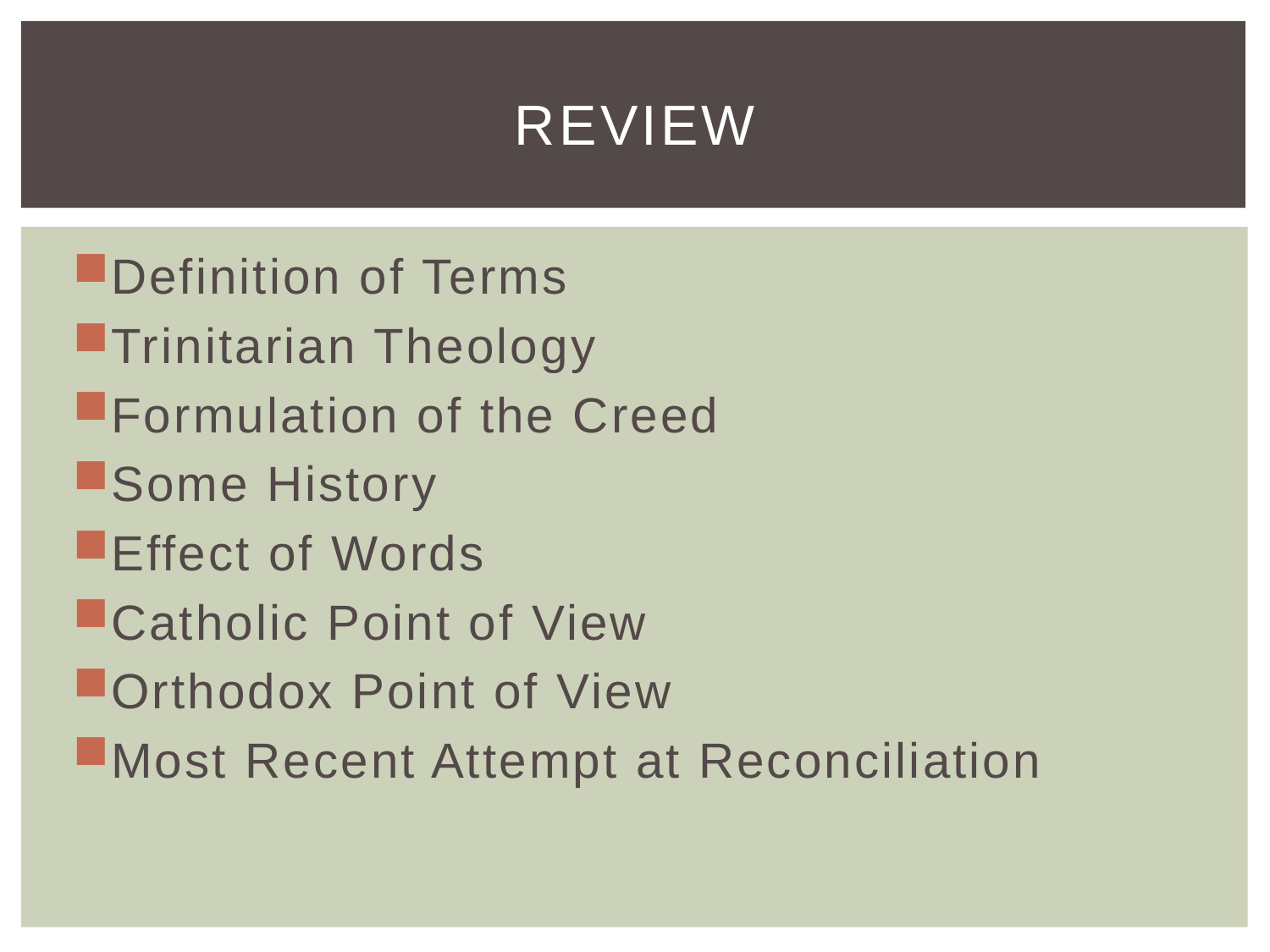

# Review
Definition of Terms
Trinitarian Theology
Formulation of the Creed
Some History
Effect of Words
Catholic Point of View
Orthodox Point of View
Most Recent Attempt at Reconciliation